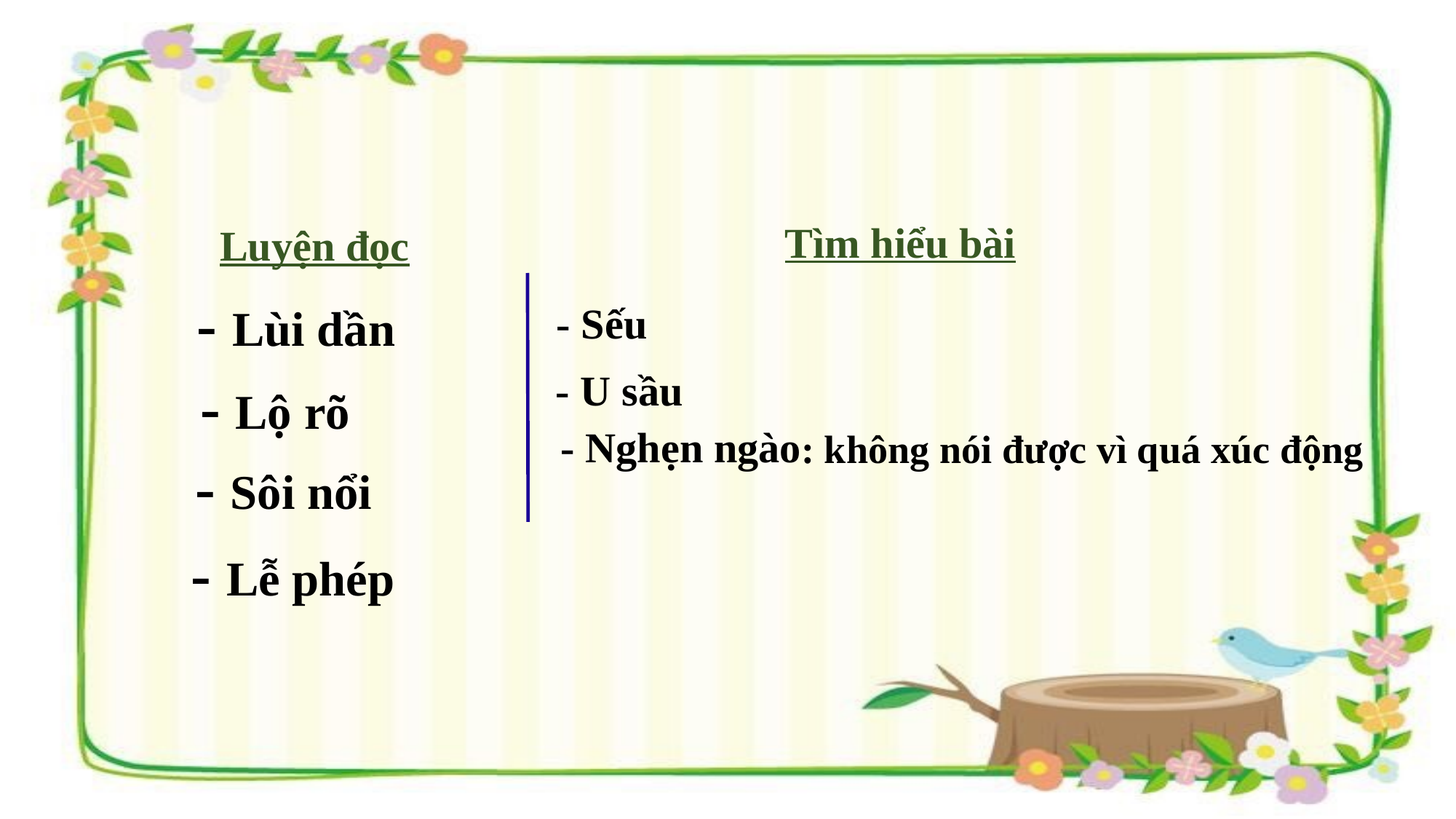

Tìm hiểu bài
Luyện đọc

- Lùi dần

- Sếu
- U sầu
- Lộ rõ
- Nghẹn ngào
: không nói được vì quá xúc động
- Sôi nổi
- Lễ phép